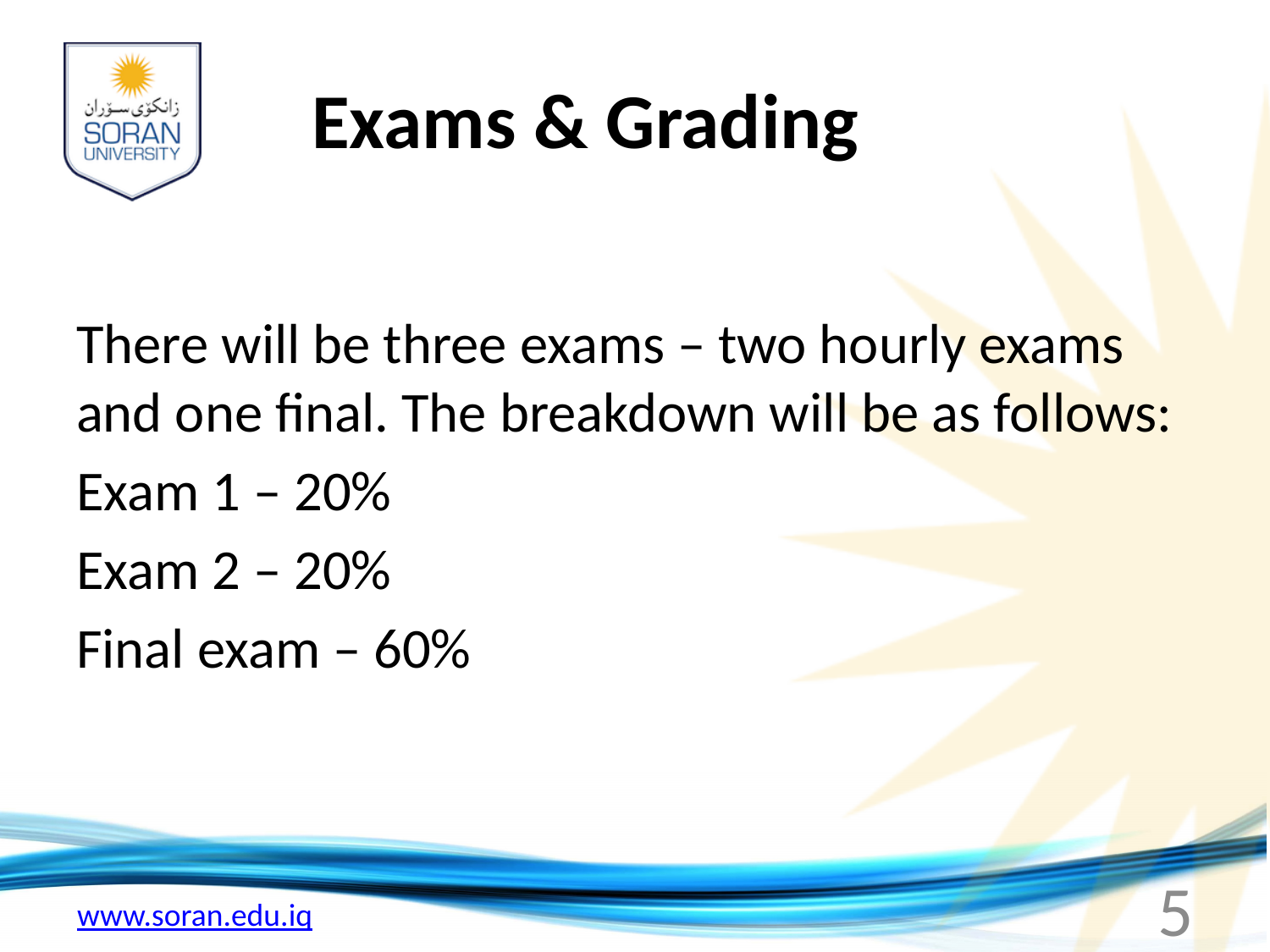

# Exams & Grading

There will be three exams – two hourly exams and one final. The breakdown will be as follows:
Exam 1 – 20%
Exam 2 – 20%
Final exam – 60%
5